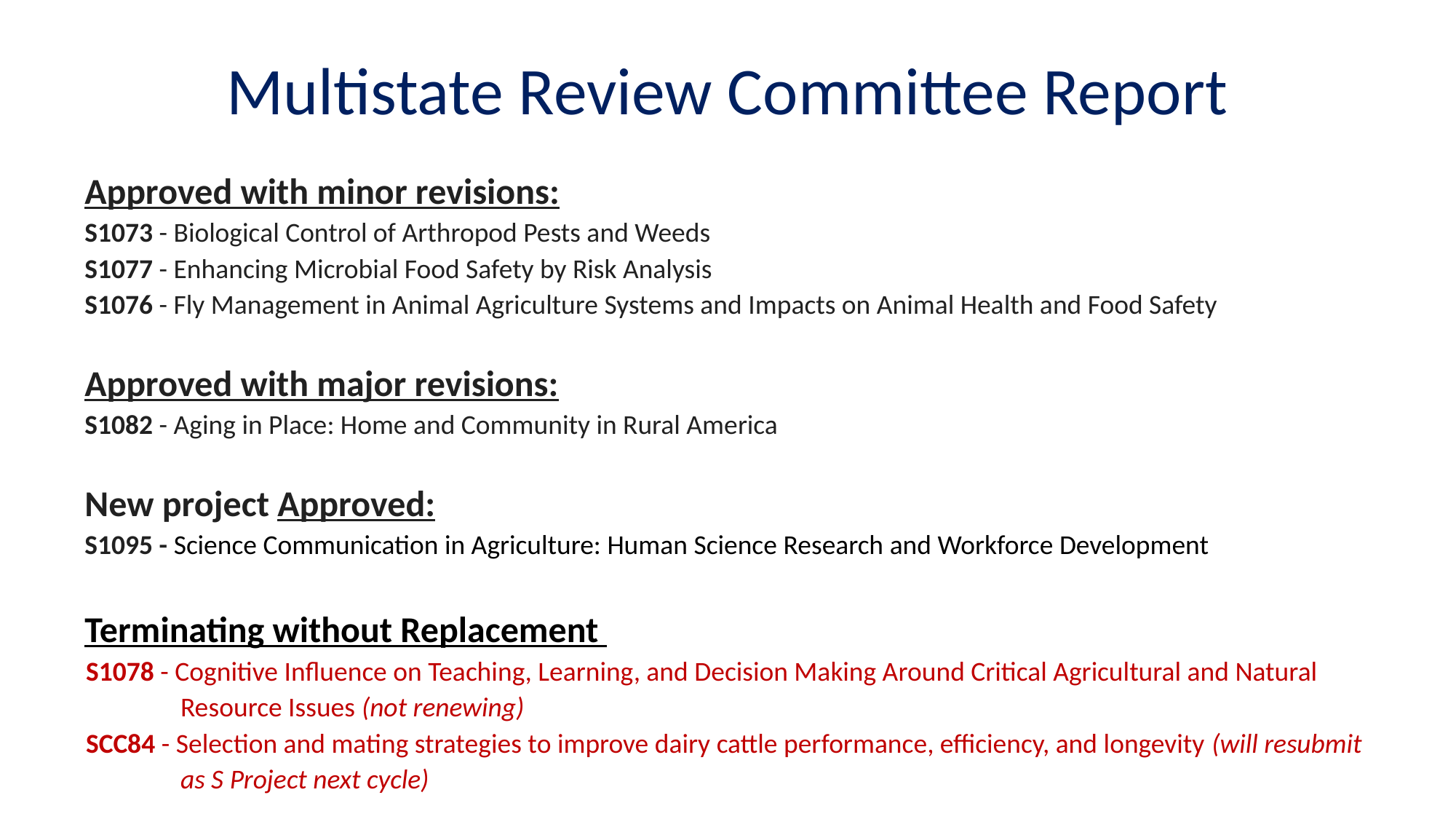

# Multistate Review Committee Report
Approved with minor revisions:
S1073 - Biological Control of Arthropod Pests and Weeds
S1077 - Enhancing Microbial Food Safety by Risk Analysis
S1076 - Fly Management in Animal Agriculture Systems and Impacts on Animal Health and Food Safety

Approved with major revisions:
S1082 - Aging in Place: Home and Community in Rural America

New project Approved:
S1095 - Science Communication in Agriculture: Human Science Research and Workforce Development

Terminating without Replacement
S1078 - Cognitive Influence on Teaching, Learning, and Decision Making Around Critical Agricultural and Natural Resource Issues (not renewing)
SCC84 - Selection and mating strategies to improve dairy cattle performance, efficiency, and longevity (will resubmit as S Project next cycle)